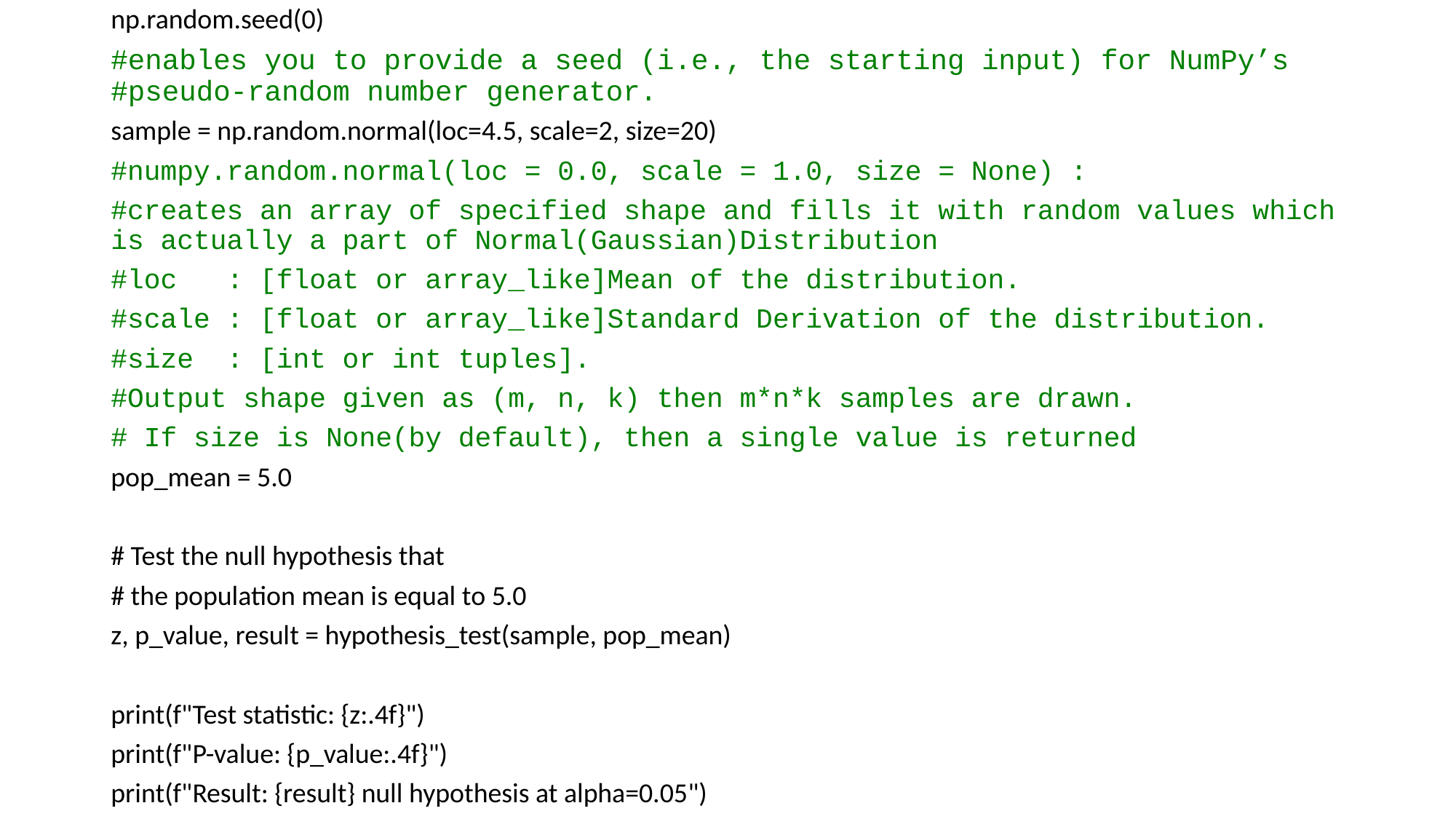

np.random.seed(0)
#enables you to provide a seed (i.e., the starting input) for NumPy’s #pseudo-random number generator.
sample = np.random.normal(loc=4.5, scale=2, size=20)
#numpy.random.normal(loc = 0.0, scale = 1.0, size = None) :
#creates an array of specified shape and fills it with random values which is actually a part of Normal(Gaussian)Distribution
#loc   : [float or array_like]Mean of the distribution.
#scale : [float or array_like]Standard Derivation of the distribution.
#size  : [int or int tuples].
#Output shape given as (m, n, k) then m*n*k samples are drawn.
# If size is None(by default), then a single value is returned
pop_mean = 5.0

# Test the null hypothesis that
# the population mean is equal to 5.0
z, p_value, result = hypothesis_test(sample, pop_mean)

print(f"Test statistic: {z:.4f}")
print(f"P-value: {p_value:.4f}")
print(f"Result: {result} null hypothesis at alpha=0.05")